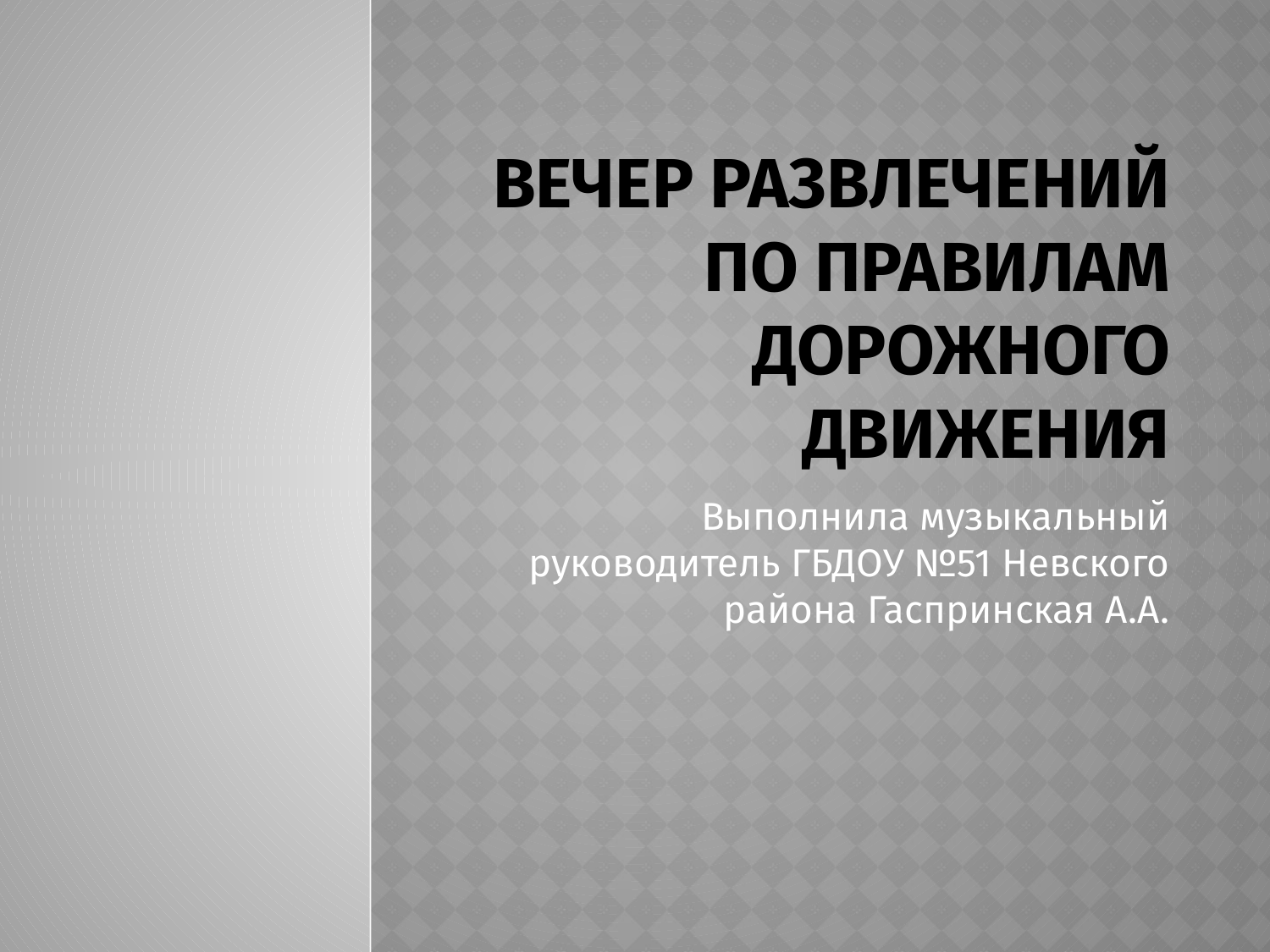

# Вечер развлечений по правилам дорожного движения
Выполнила музыкальный руководитель ГБДОУ №51 Невского района Гаспринская А.А.